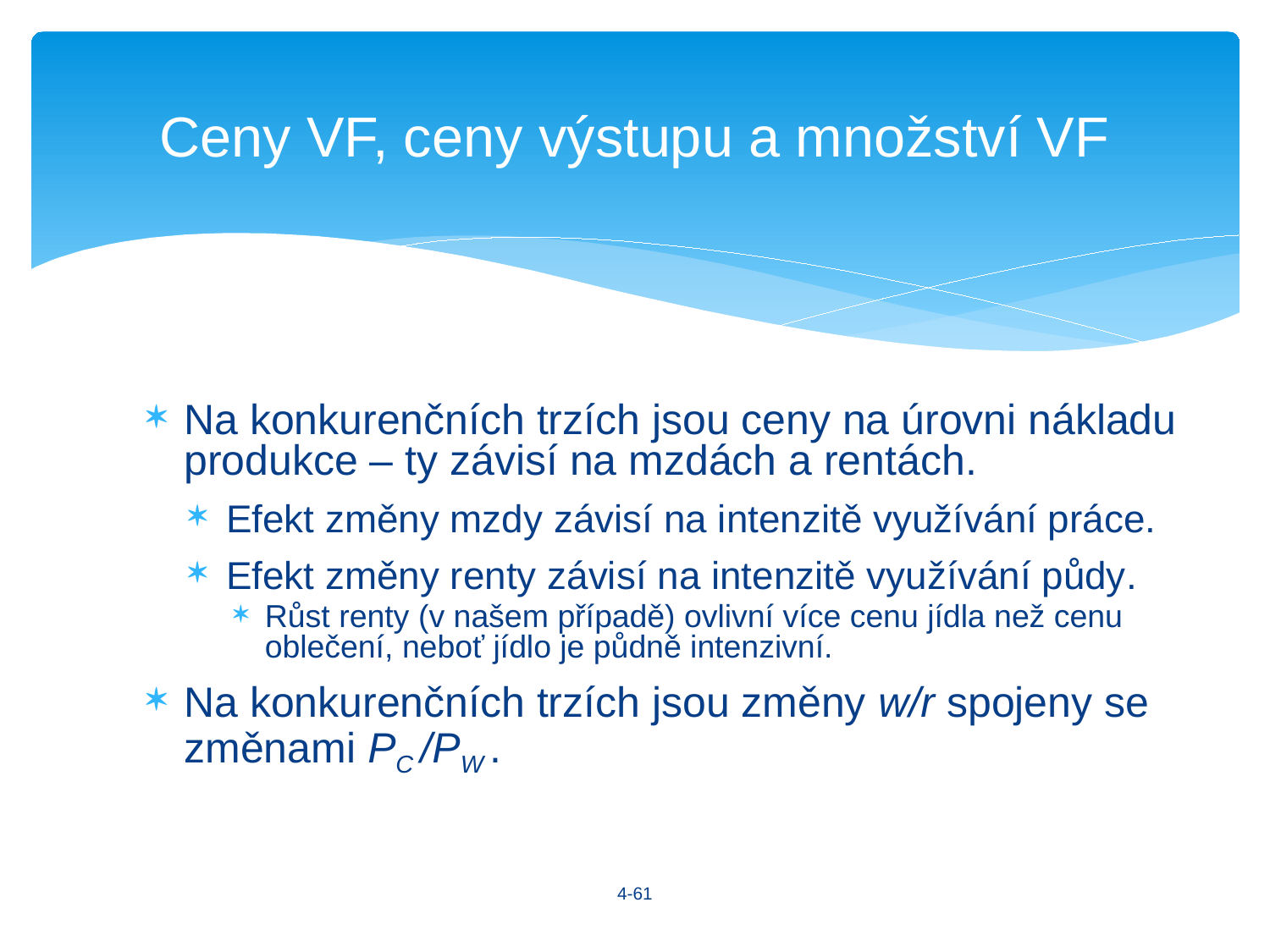

# Ceny VF, ceny výstupu a množství VF
Na konkurenčních trzích jsou ceny na úrovni nákladu produkce – ty závisí na mzdách a rentách.
Efekt změny mzdy závisí na intenzitě využívání práce.
Efekt změny renty závisí na intenzitě využívání půdy.
Růst renty (v našem případě) ovlivní více cenu jídla než cenu oblečení, neboť jídlo je půdně intenzivní.
Na konkurenčních trzích jsou změny w/r spojeny se změnami PC /PW .
4-61